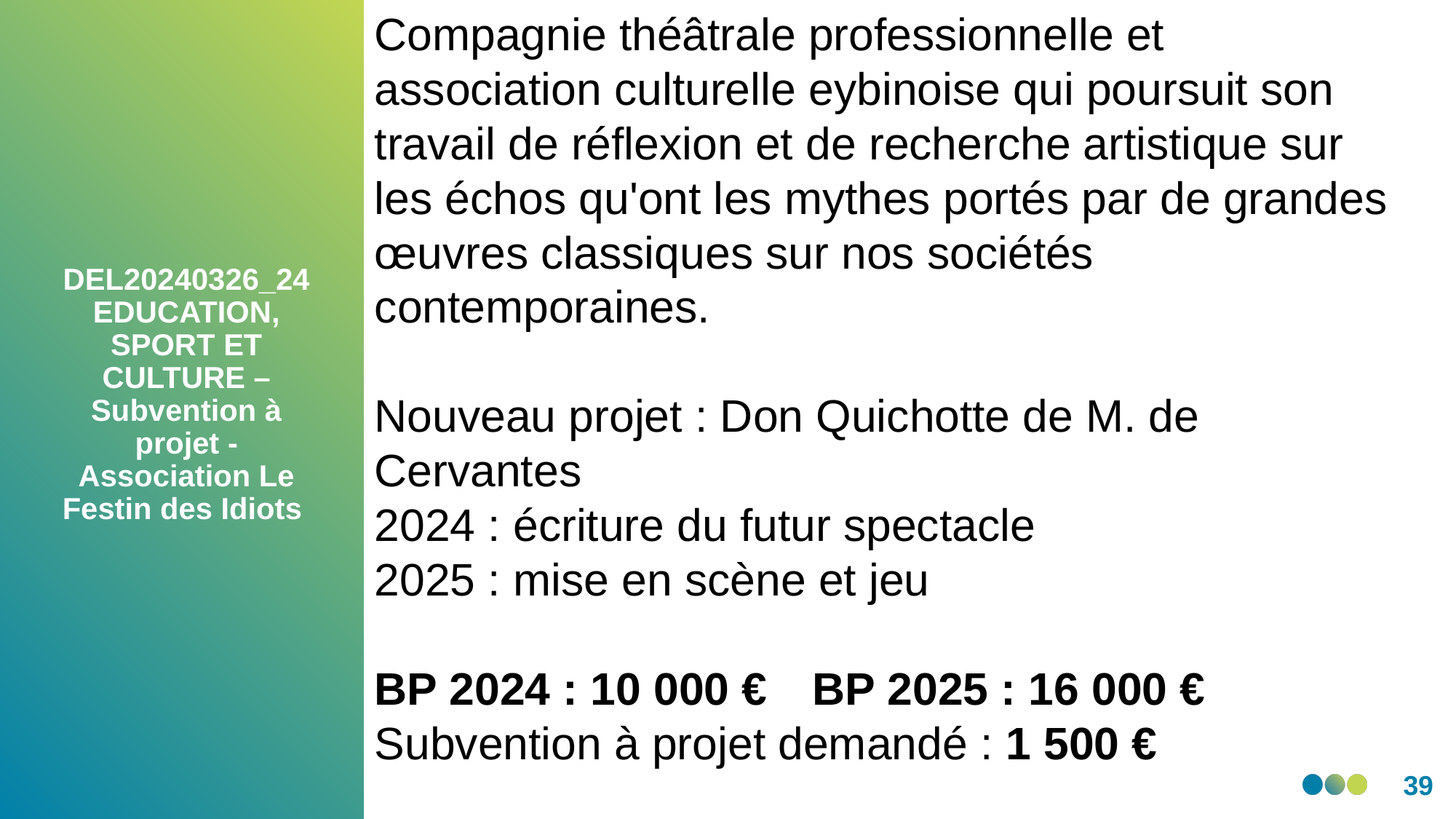

Compagnie théâtrale professionnelle et association culturelle eybinoise qui poursuit son travail de réflexion et de recherche artistique sur les échos qu'ont les mythes portés par de grandes œuvres classiques sur nos sociétés contemporaines.

Nouveau projet : Don Quichotte de M. de Cervantes
2024 : écriture du futur spectacle
2025 : mise en scène et jeu

BP 2024 : 10 000 € BP 2025 : 16 000 €
Subvention à projet demandé : 1 500 €
DEL20240326_24 EDUCATION, SPORT ET CULTURE – Subvention à projet - Association Le Festin des Idiots